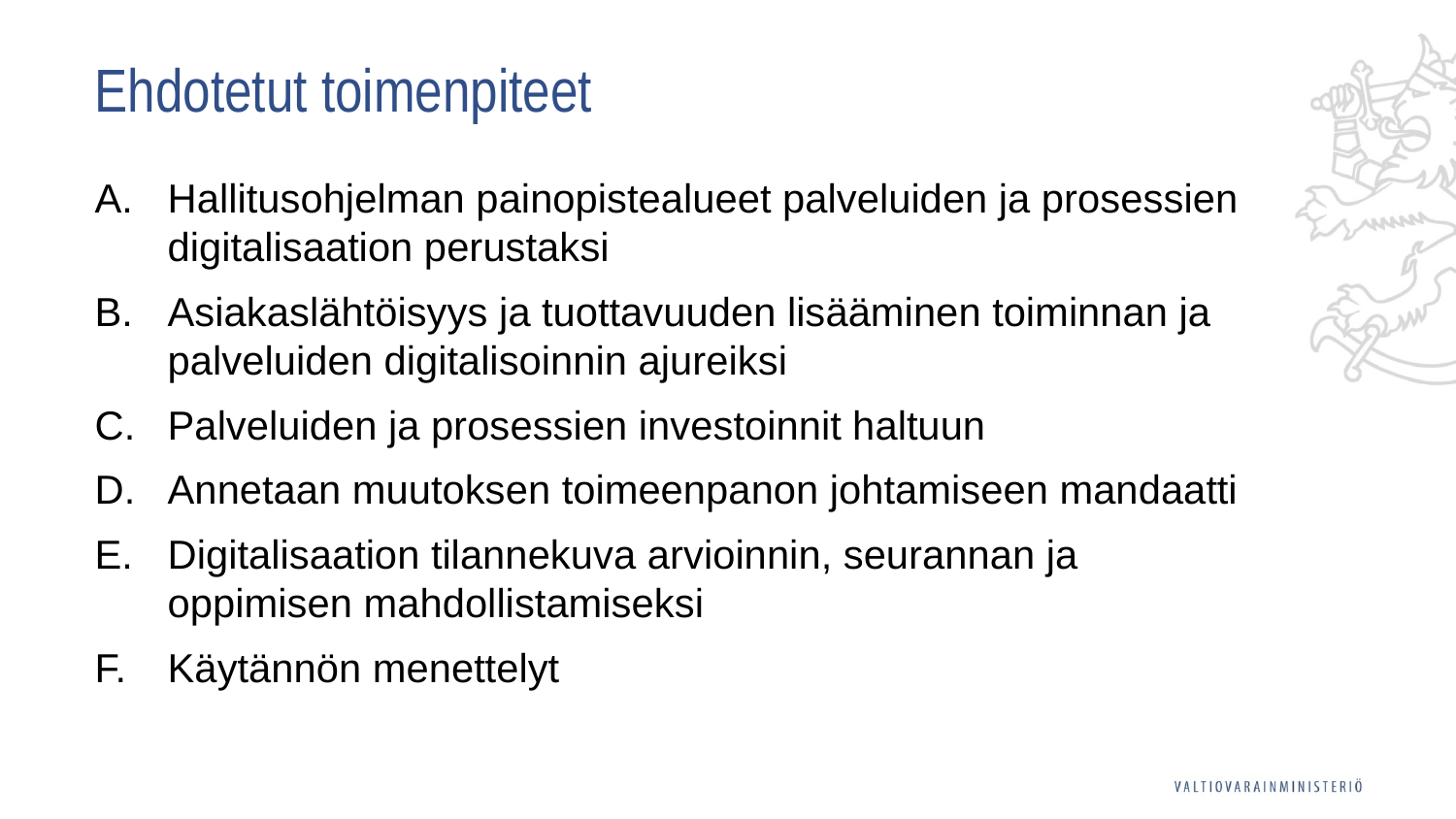

# Ehdotetut toimenpiteet
Hallitusohjelman painopistealueet palveluiden ja prosessien digitalisaation perustaksi
Asiakaslähtöisyys ja tuottavuuden lisääminen toiminnan ja palveluiden digitalisoinnin ajureiksi
Palveluiden ja prosessien investoinnit haltuun
Annetaan muutoksen toimeenpanon johtamiseen mandaatti
Digitalisaation tilannekuva arvioinnin, seurannan ja oppimisen mahdollistamiseksi
Käytännön menettelyt